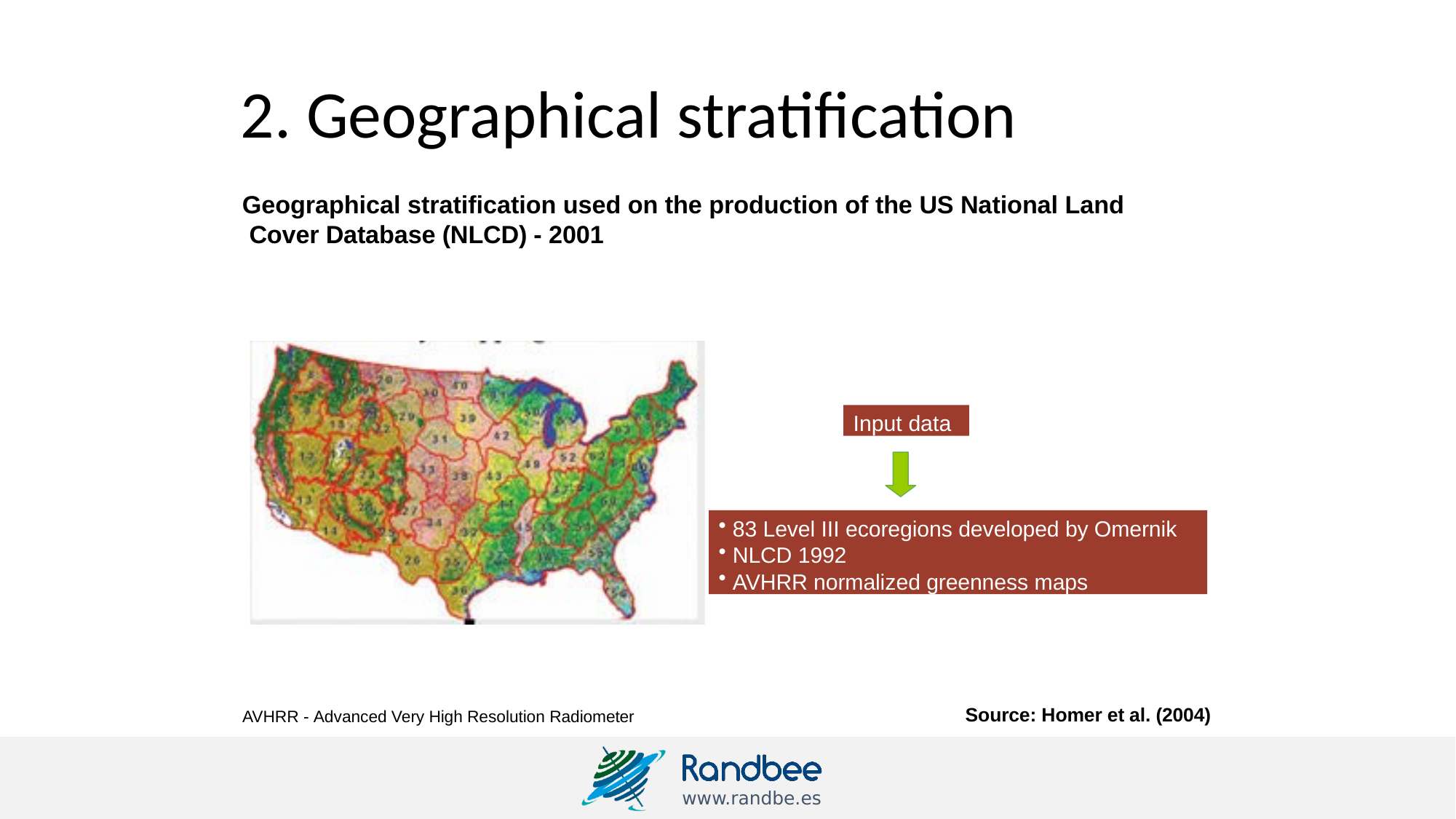

# 2. Geographical stratification
Geographical stratification used on the production of the US National Land  Cover Database (NLCD) - 2001

Input data

83 Level III ecoregions developed by Omernik
NLCD 1992
AVHRR normalized greenness maps
Source: Homer et al. (2004)
AVHRR - Advanced Very High Resolution Radiometer